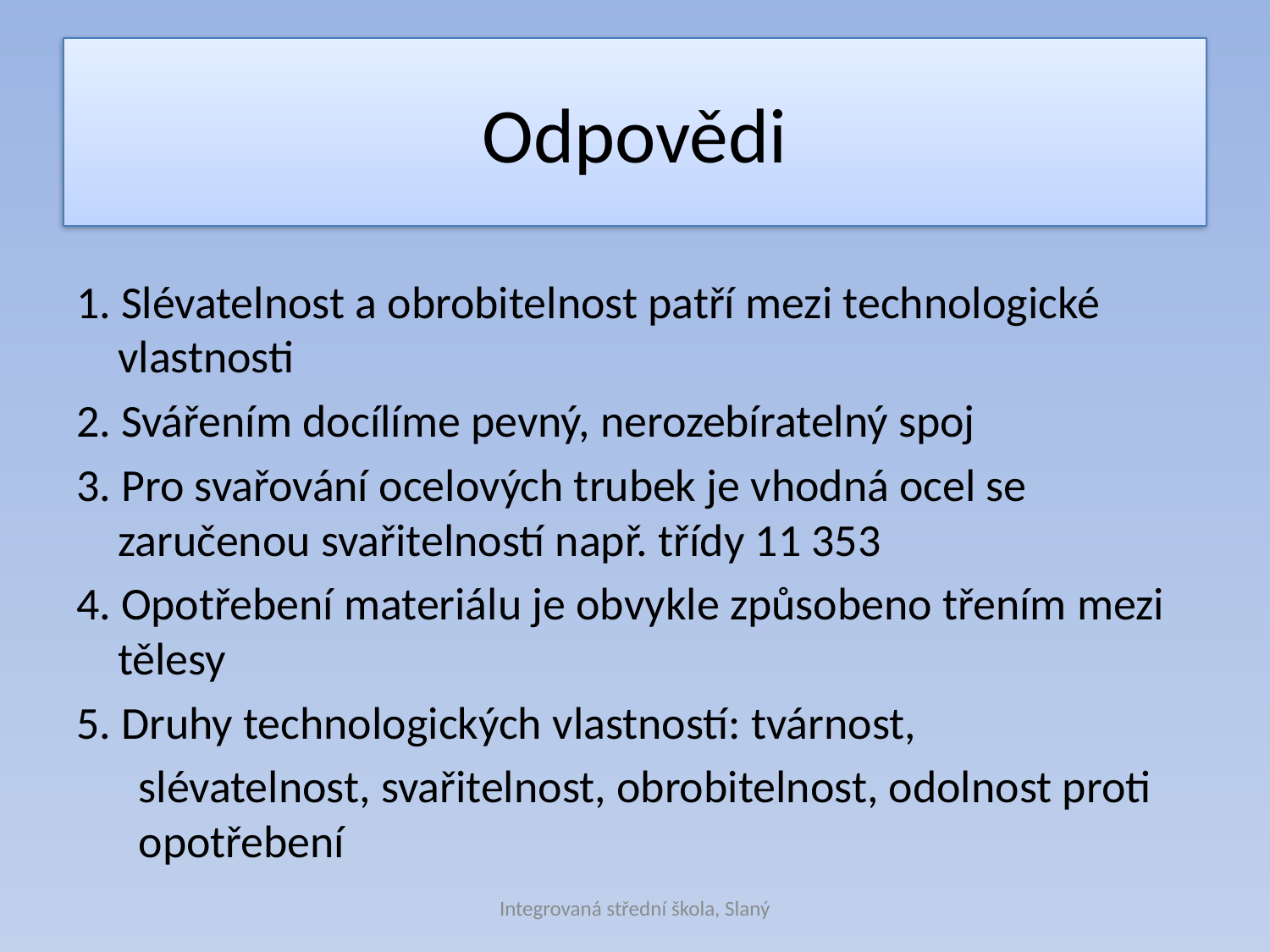

# Odpovědi
1. Slévatelnost a obrobitelnost patří mezi technologické vlastnosti
2. Svářením docílíme pevný, nerozebíratelný spoj
3. Pro svařování ocelových trubek je vhodná ocel se zaručenou svařitelností např. třídy 11 353
4. Opotřebení materiálu je obvykle způsobeno třením mezi tělesy
5. Druhy technologických vlastností: tvárnost,
	slévatelnost, svařitelnost, obrobitelnost, odolnost proti opotřebení

Integrovaná střední škola, Slaný